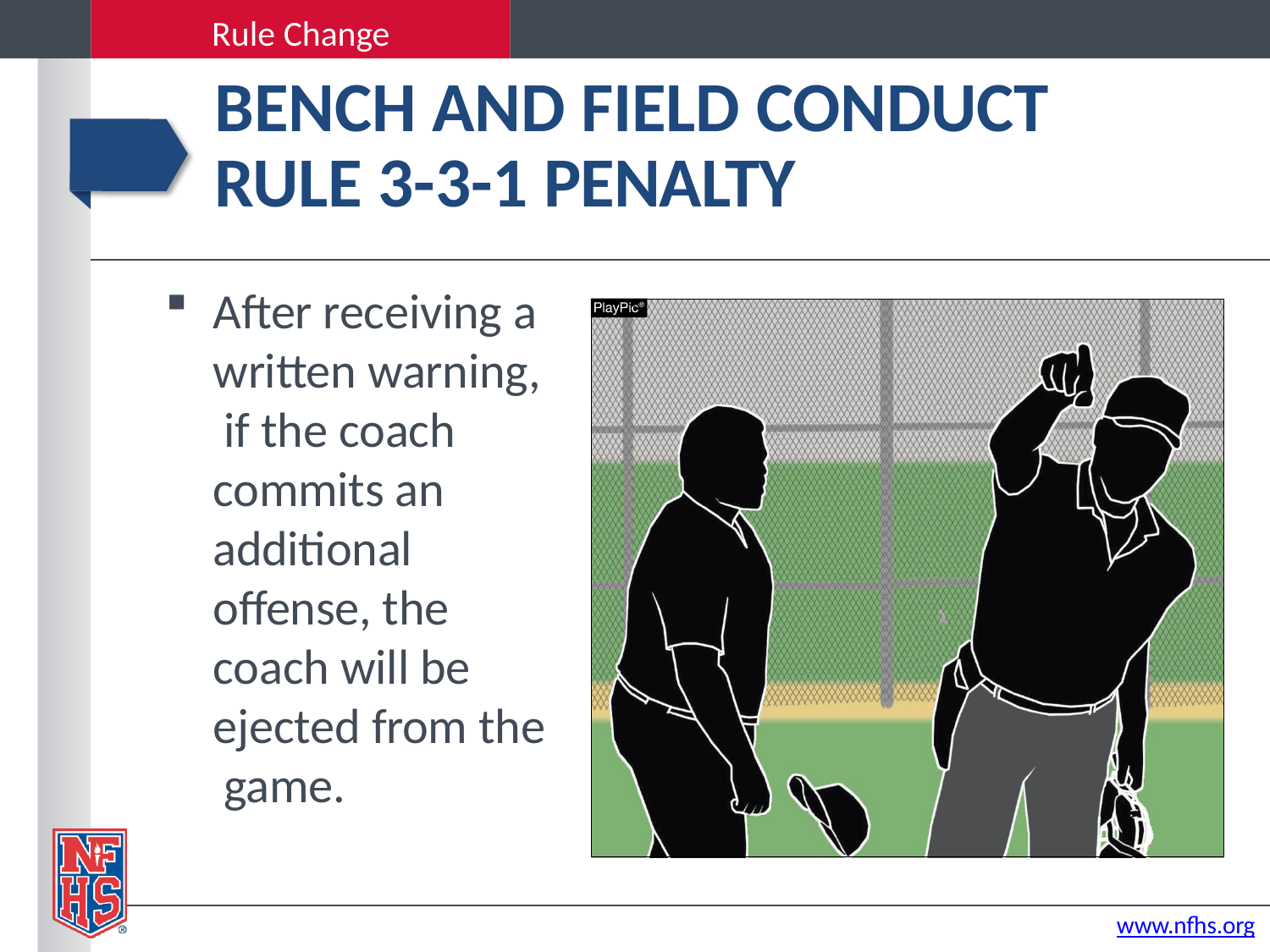

Rule Change
# BENCH AND FIELD CONDUCT
RULE 3-3-1 PENALTY

After receiving a  written warning,  if the coach  commits an  additional  offense, the  coach will be  ejected from the  game.

www.nfhs.org